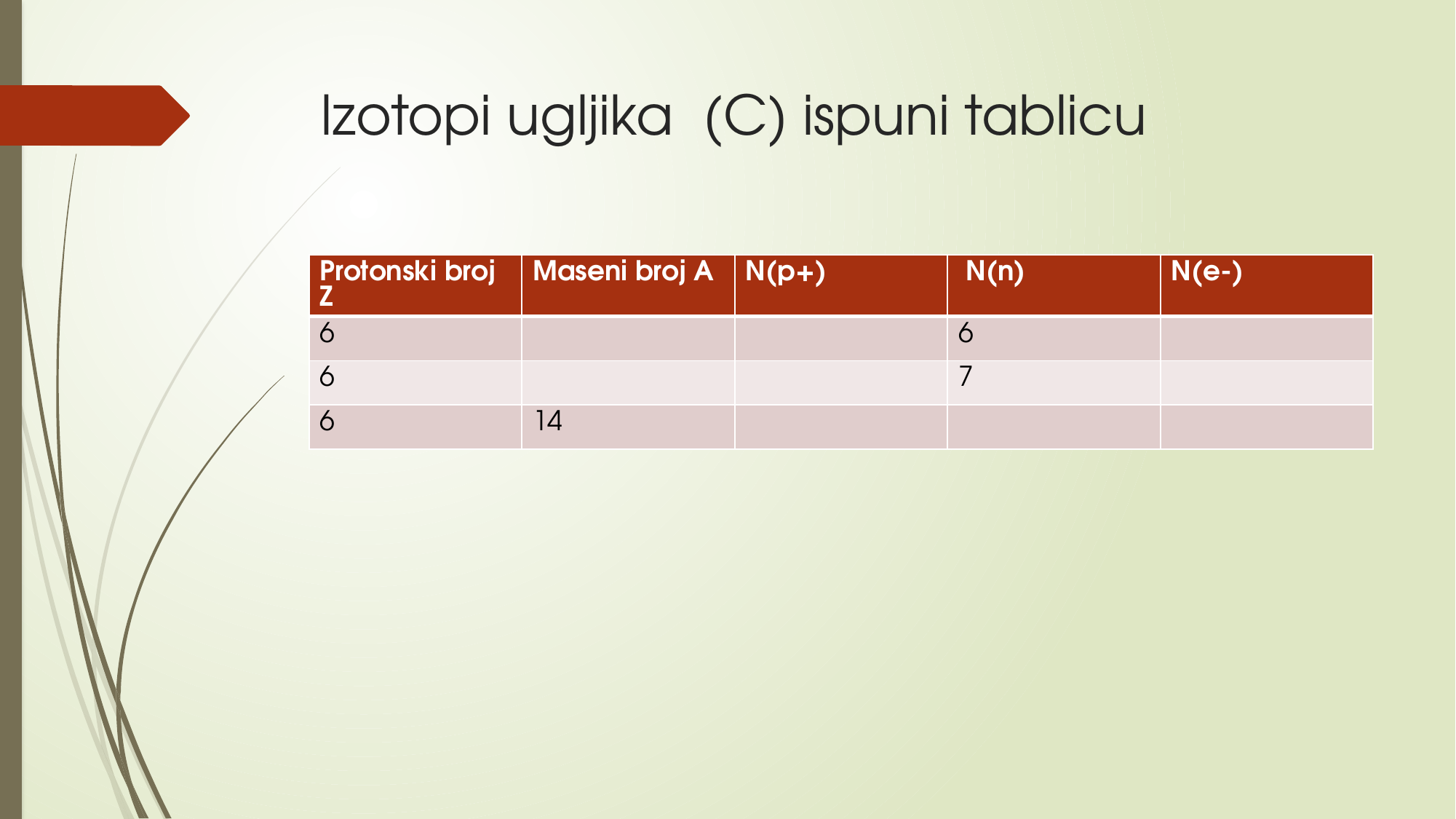

# Izotopi ugljika  (C) ispuni tablicu
| Protonski broj Z | Maseni broj A | N(p+) | N(n) | N(e-) |
| --- | --- | --- | --- | --- |
| 6 |  |  | 6 |  |
| 6 |  |  | 7 |  |
| 6 | 14 |  |  |  |